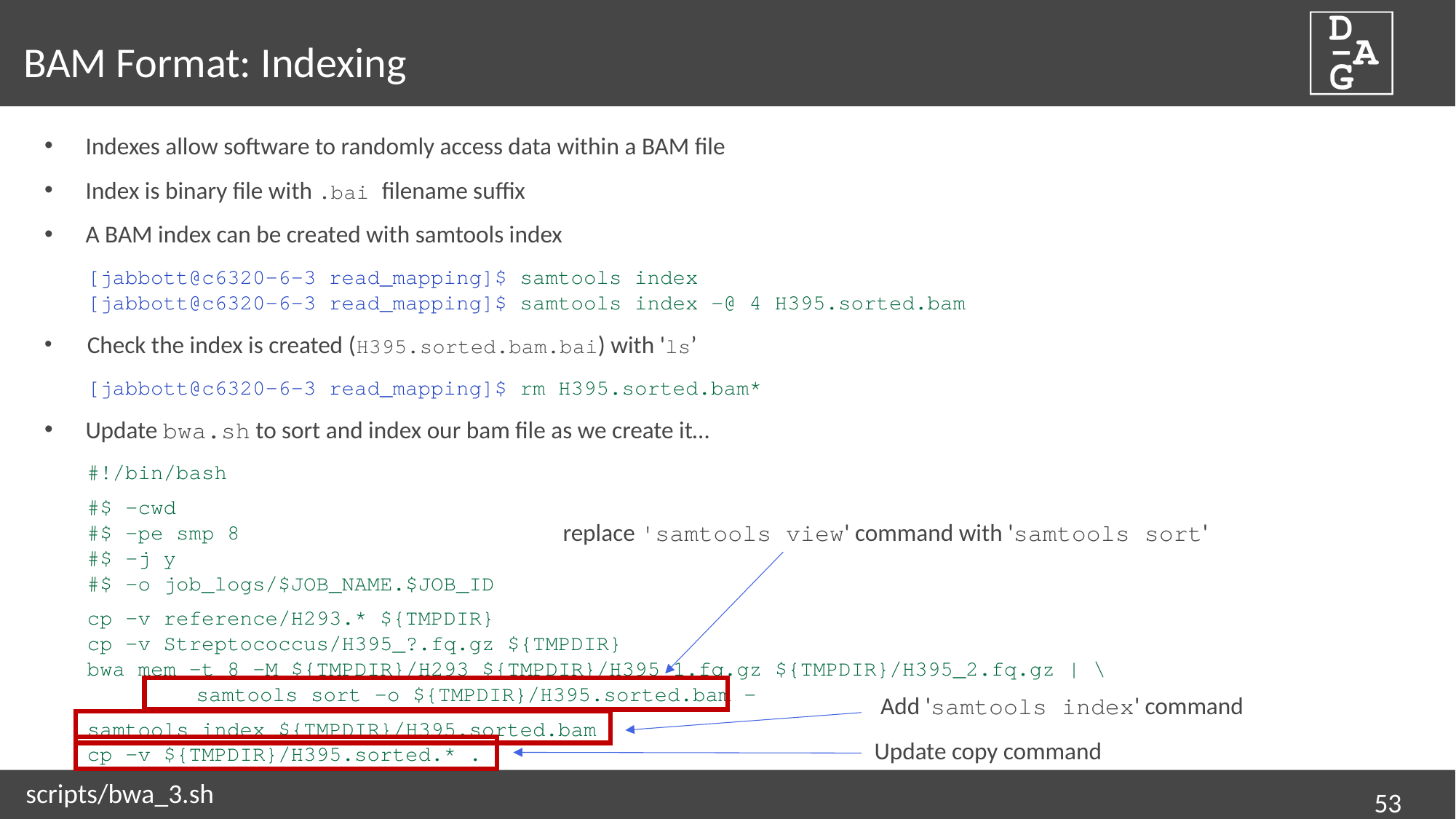

# BAM Format: Indexing
Indexes allow software to randomly access data within a BAM file
Index is binary file with .bai filename suffix
A BAM index can be created with samtools index
[jabbott@c6320-6-3 read_mapping]$ samtools index
[jabbott@c6320-6-3 read_mapping]$ samtools index -@ 4 H395.sorted.bam
Check the index is created (H395.sorted.bam.bai) with 'ls’
[jabbott@c6320-6-3 read_mapping]$ rm H395.sorted.bam*
Update bwa.sh to sort and index our bam file as we create it…
#!/bin/bash
#$ -cwd
#$ -pe smp 8
#$ -j y
#$ -o job_logs/$JOB_NAME.$JOB_ID
cp -v reference/H293.* ${TMPDIR}
cp -v Streptococcus/H395_?.fq.gz ${TMPDIR}
bwa mem -t 8 -M ${TMPDIR}/H293 ${TMPDIR}/H395_1.fq.gz ${TMPDIR}/H395_2.fq.gz | \
	samtools sort -o ${TMPDIR}/H395.sorted.bam -
samtools index ${TMPDIR}/H395.sorted.bam
cp -v ${TMPDIR}/H395.sorted.* .
replace 'samtools view' command with 'samtools sort'

Add 'samtools index' command

Update copy command

scripts/bwa_3.sh
53